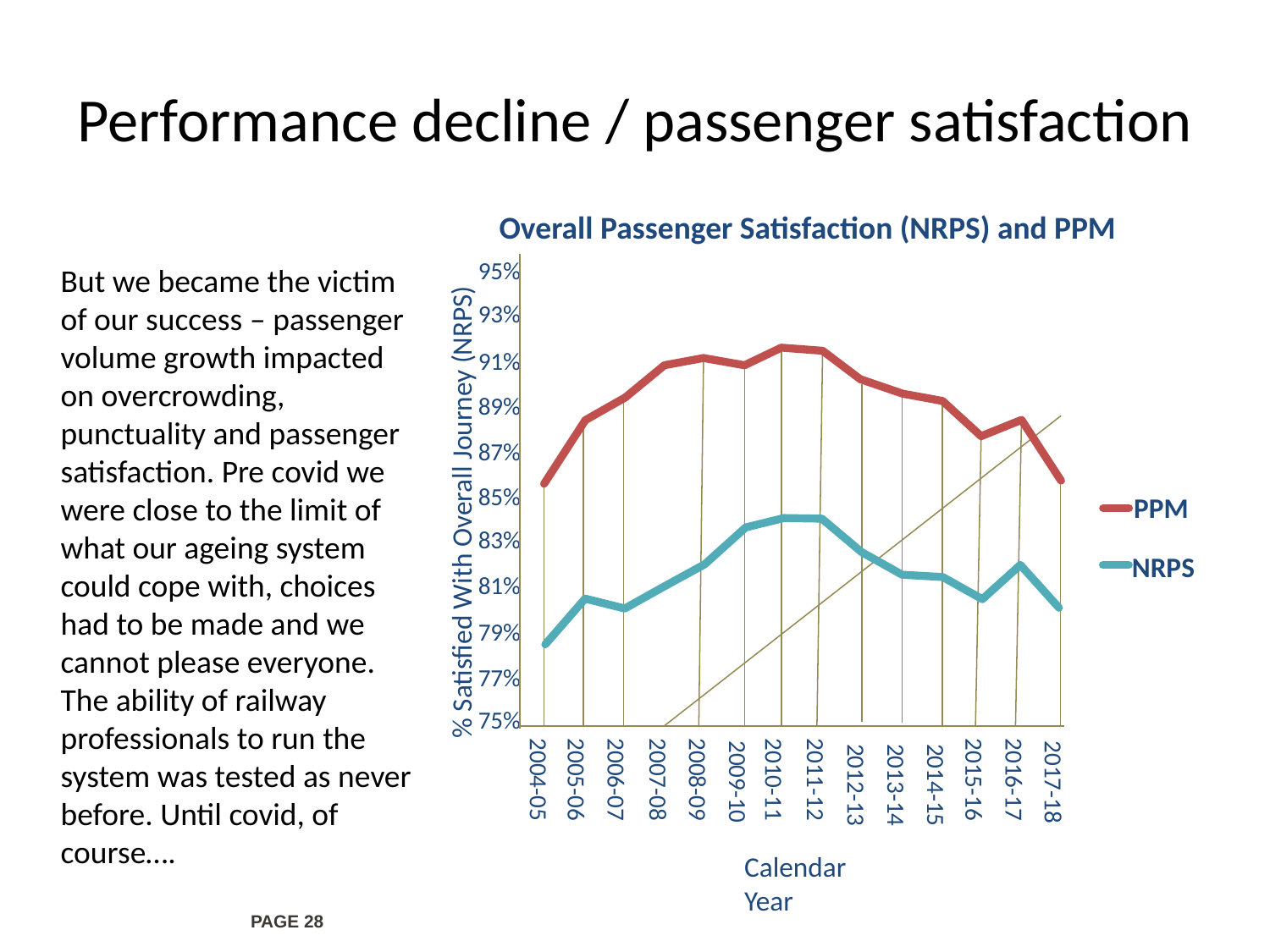

# Performance decline / passenger satisfaction
Overall Passenger Satisfaction (NRPS) and PPM
95%
93%
91%

89%
87%
% Satisfied With Overall Journey (NRPS)
85%
PPM
83%

NRPS
81%
79%
77%
75%
2004-05
2005-06
2006-07
2007-08
2008-09
2010-11
2011-12
2015-16
2016-17
2009-10
2017-18
2012-13
2013-14
2014-15
Calendar Year
But we became the victim of our success – passenger volume growth impacted on overcrowding, punctuality and passenger satisfaction. Pre covid we were close to the limit of what our ageing system could cope with, choices had to be made and we cannot please everyone. The ability of railway professionals to run the system was tested as never before. Until covid, of course….
PAGE 28